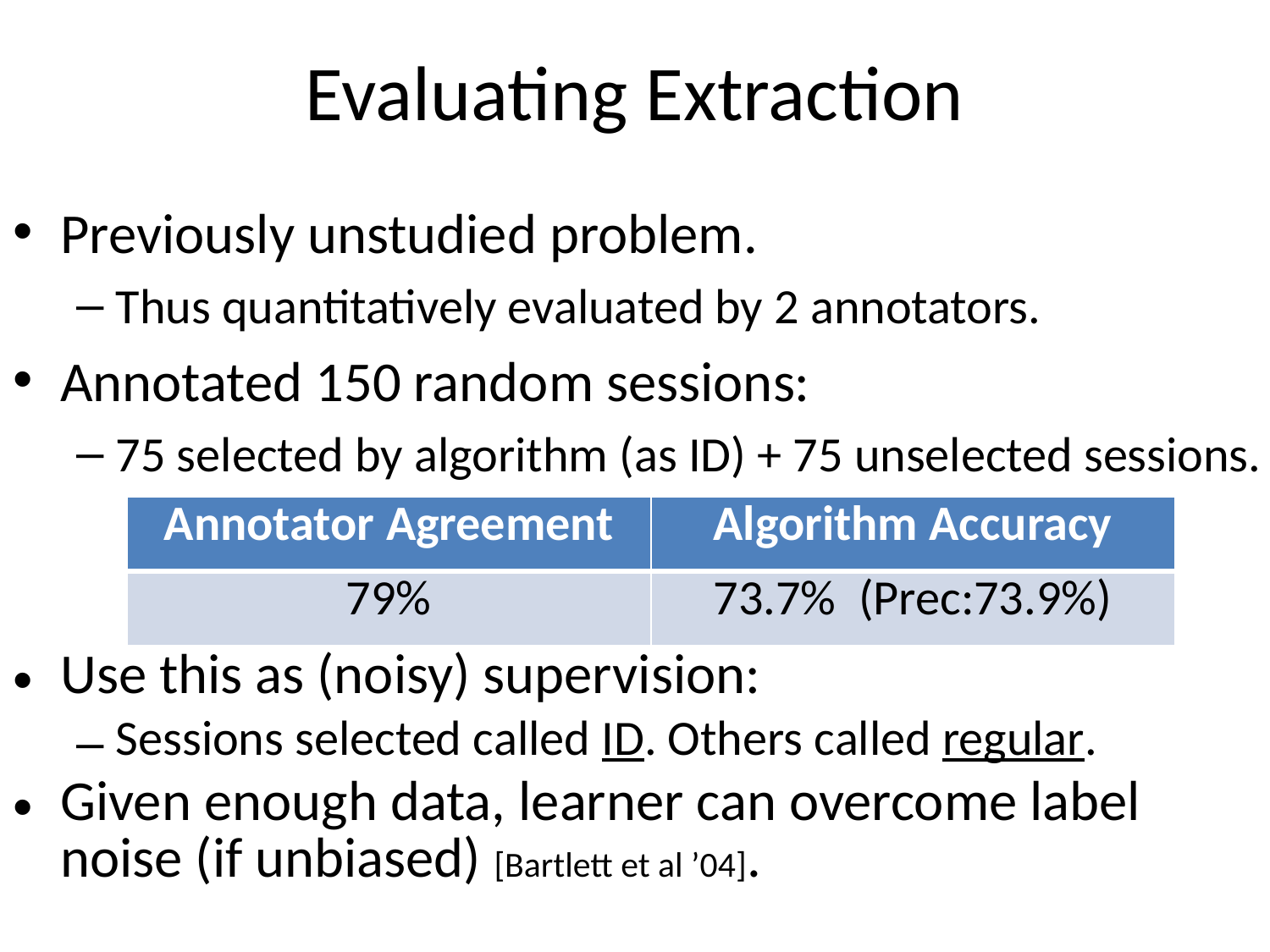

# Evaluating Extraction
Previously unstudied problem.
Thus quantitatively evaluated by 2 annotators.
Annotated 150 random sessions:
75 selected by algorithm (as ID) + 75 unselected sessions.

| Annotator Agreement | Algorithm Accuracy |
| --- | --- |
| 79% | 73.7% (Prec:73.9%) |
Use this as (noisy) supervision:
Sessions selected called ID. Others called regular.
Given enough data, learner can overcome label noise (if unbiased) [Bartlett et al ’04].